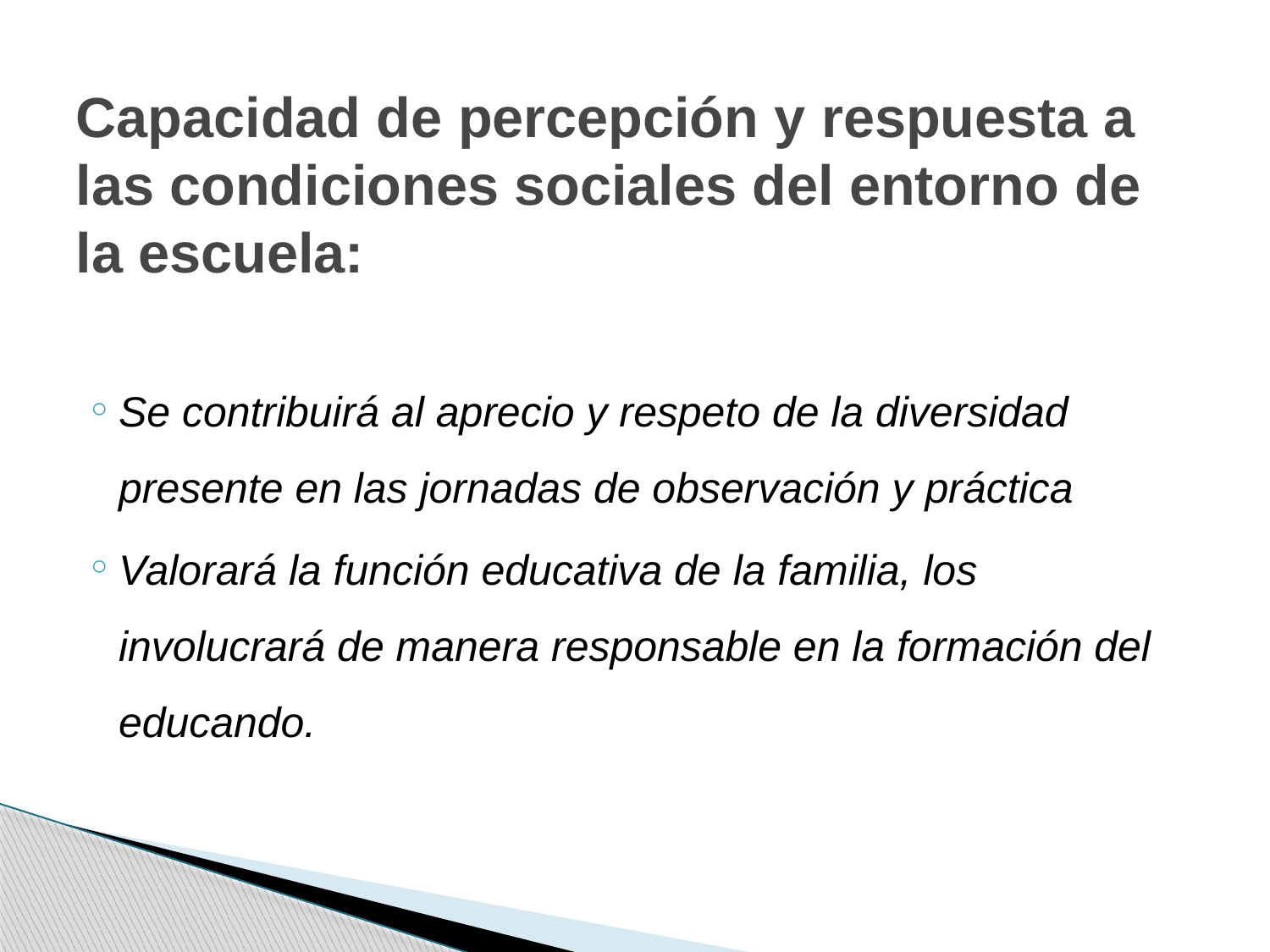

# Capacidad de percepción y respuesta a las condiciones sociales del entorno de la escuela:
Se contribuirá al aprecio y respeto de la diversidad presente en las jornadas de observación y práctica
Valorará la función educativa de la familia, los involucrará de manera responsable en la formación del educando.